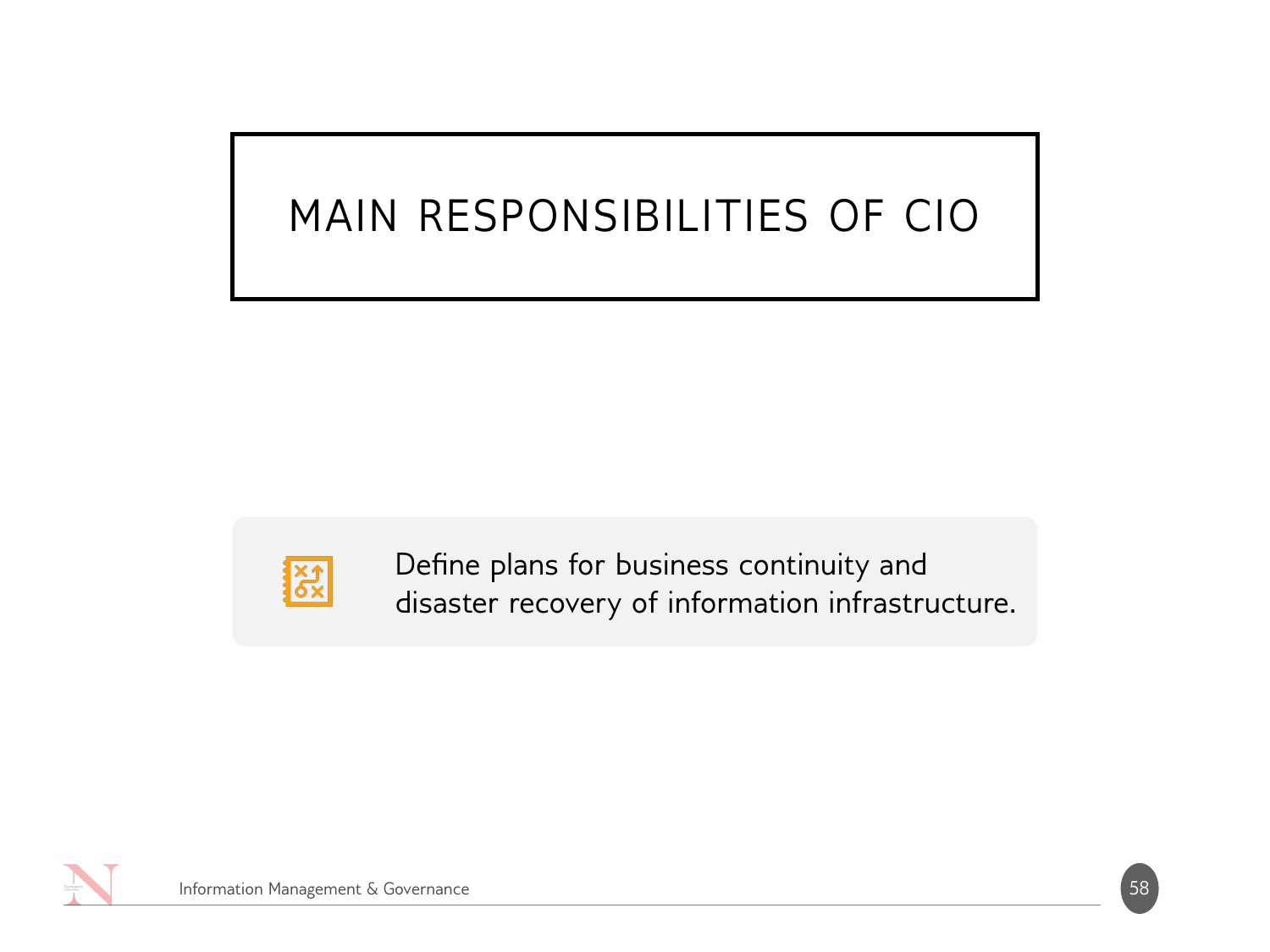

# Main Responsibilities of CIO
Define plans for business continuity and disaster recovery of information infrastructure.
58
Information Management & Governance